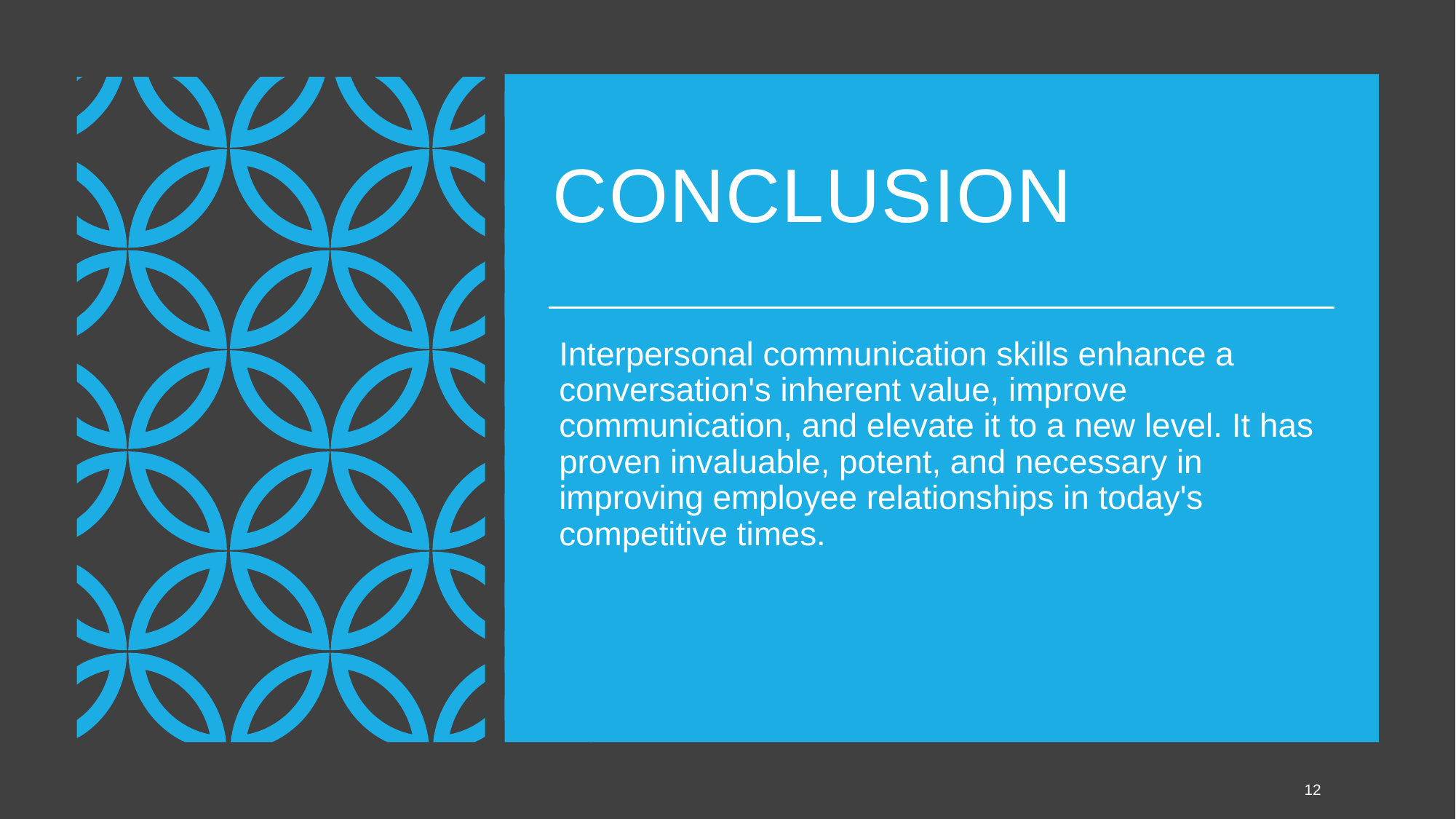

# CONCLUSION

Interpersonal communication skills enhance a conversation's inherent value, improve communication, and elevate it to a new level. It has proven invaluable, potent, and necessary in improving employee relationships in today's competitive times.
12